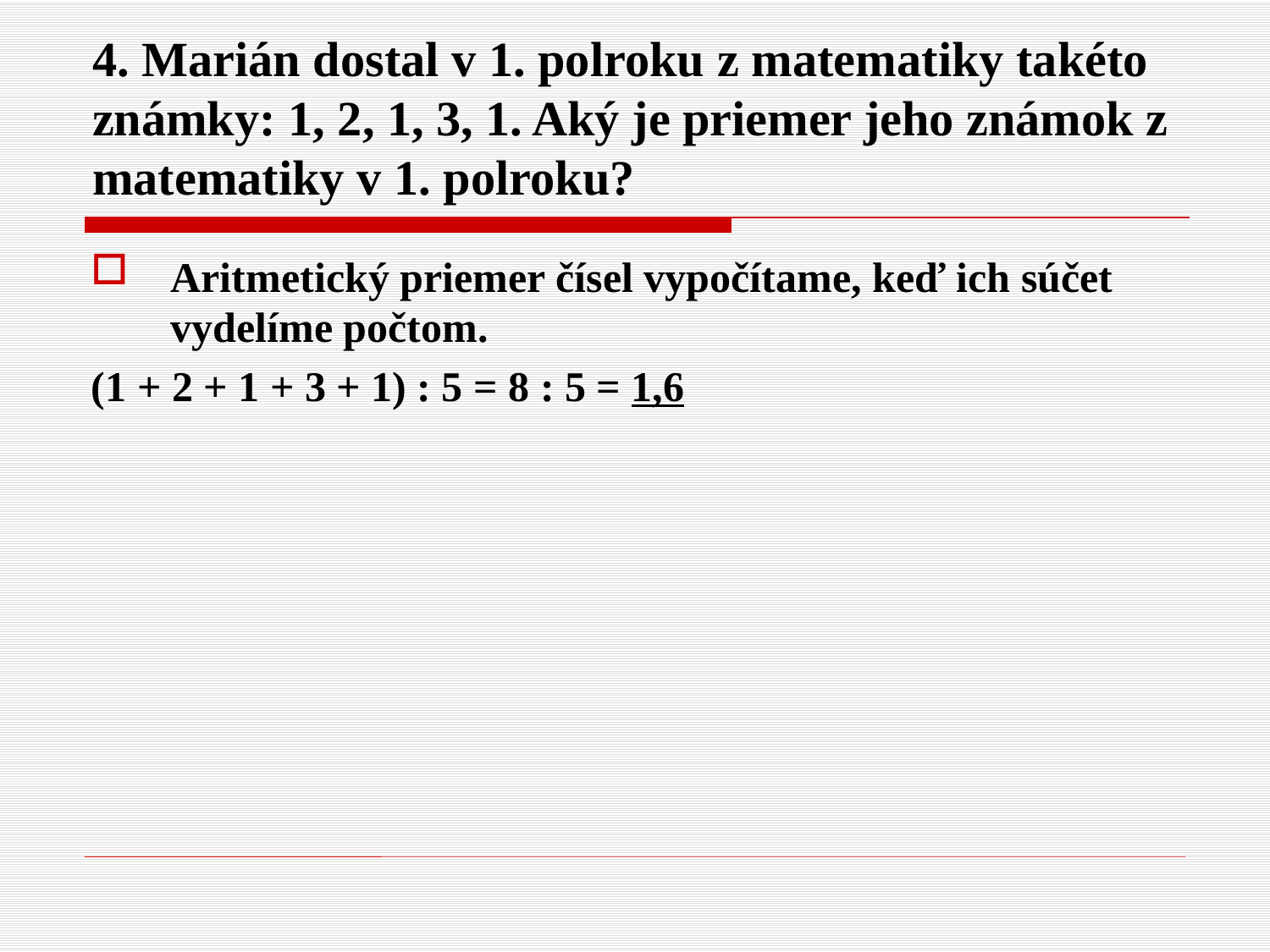

# 4. Marián dostal v 1. polroku z matematiky takéto známky: 1, 2, 1, 3, 1. Aký je priemer jeho známok z matematiky v 1. polroku?
Aritmetický priemer čísel vypočítame, keď ich súčet
vydelíme počtom.
(1 + 2 + 1 + 3 + 1) : 5 = 8 : 5 = 1,6